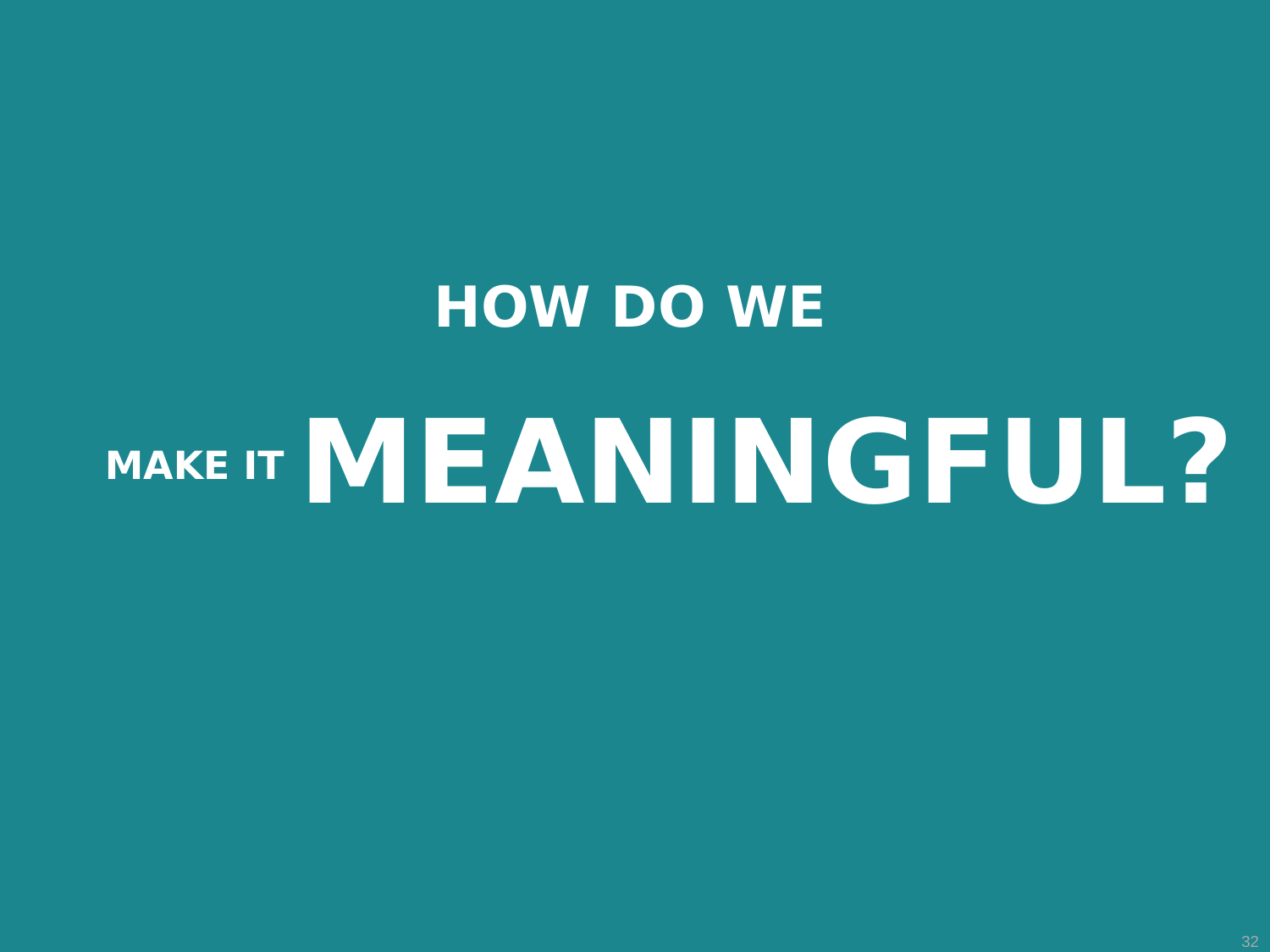

HOW DO WE
MEANINGFUL?
MAKE IT
32